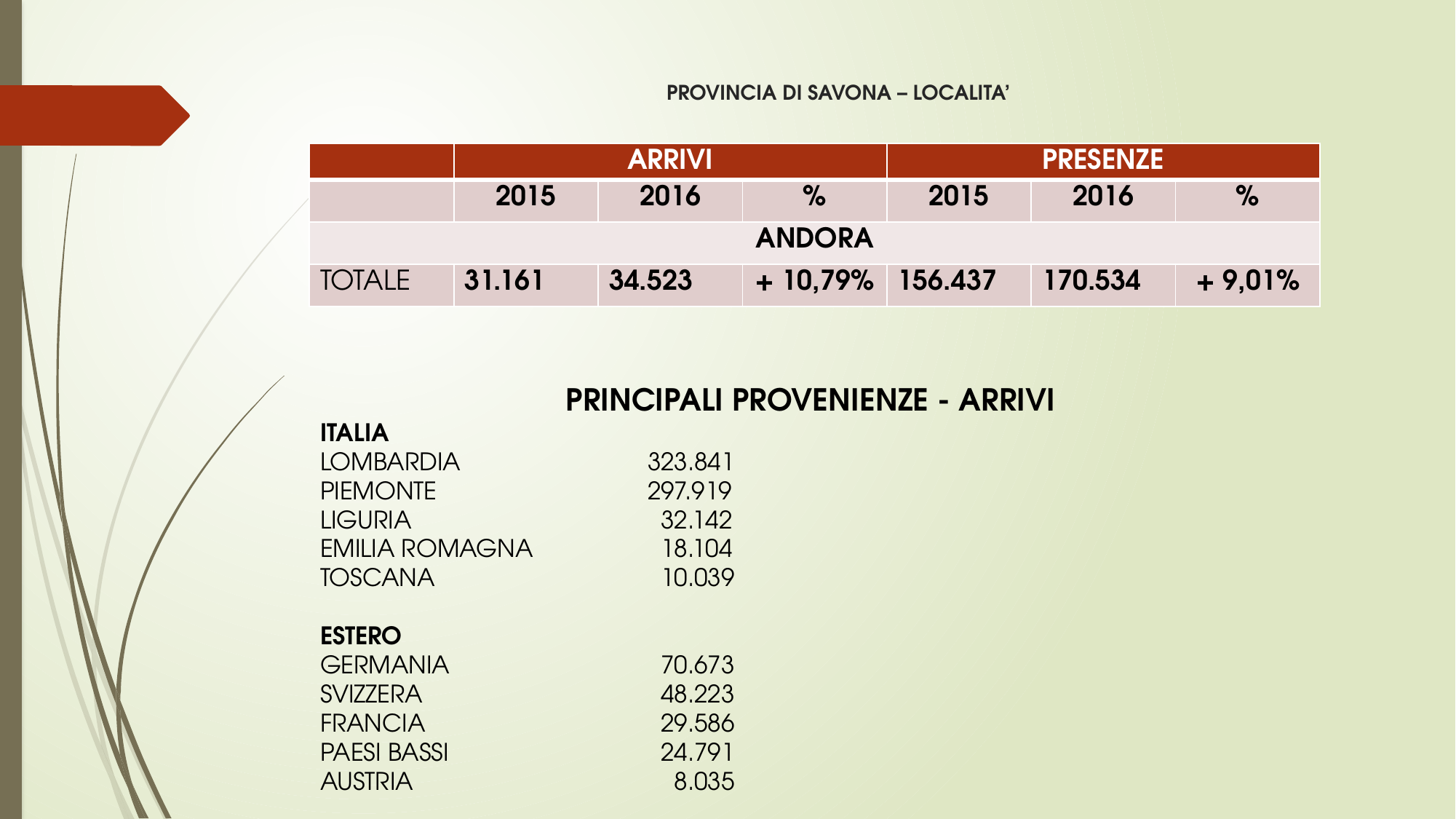

# PROVINCIA DI SAVONA – LOCALITA’
|  | ARRIVI |  |  | PRESENZE |  |  |
| --- | --- | --- | --- | --- | --- | --- |
|  | 2015 | 2016 | % | 2015 | 2016 | % |
| ANDORA |  |  |  |  |  |  |
| TOTALE | 31.161 | 34.523 | + 10,79% | 156.437 | 170.534 | + 9,01% |
PRINCIPALI PROVENIENZE - ARRIVI
ITALIA
LOMBARDIA 		323.841
PIEMONTE		297.919
LIGURIA		  	  32.142
EMILIA ROMAGNA	  	  18.104
TOSCANA		  10.039

ESTERO
GERMANIA		  70.673
SVIZZERA		 	  48.223
FRANCIA		  	  29.586
PAESI BASSI		  24.791
AUSTRIA			    8.035